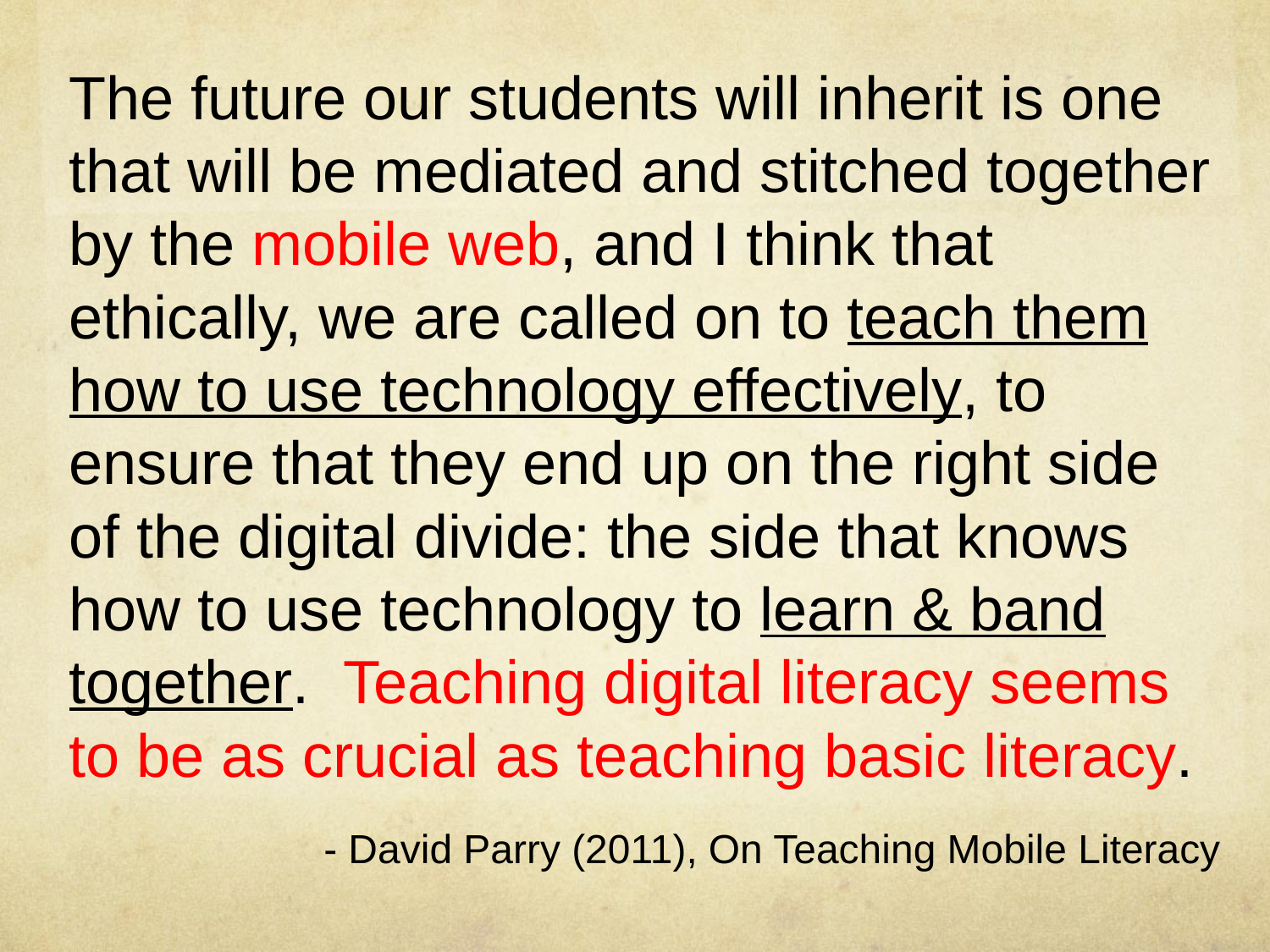

The future our students will inherit is one that will be mediated and stitched together by the mobile web, and I think that ethically, we are called on to teach them how to use technology effectively, to ensure that they end up on the right side of the digital divide: the side that knows how to use technology to learn & band together.  Teaching digital literacy seems to be as crucial as teaching basic literacy.
- David Parry (2011), On Teaching Mobile Literacy